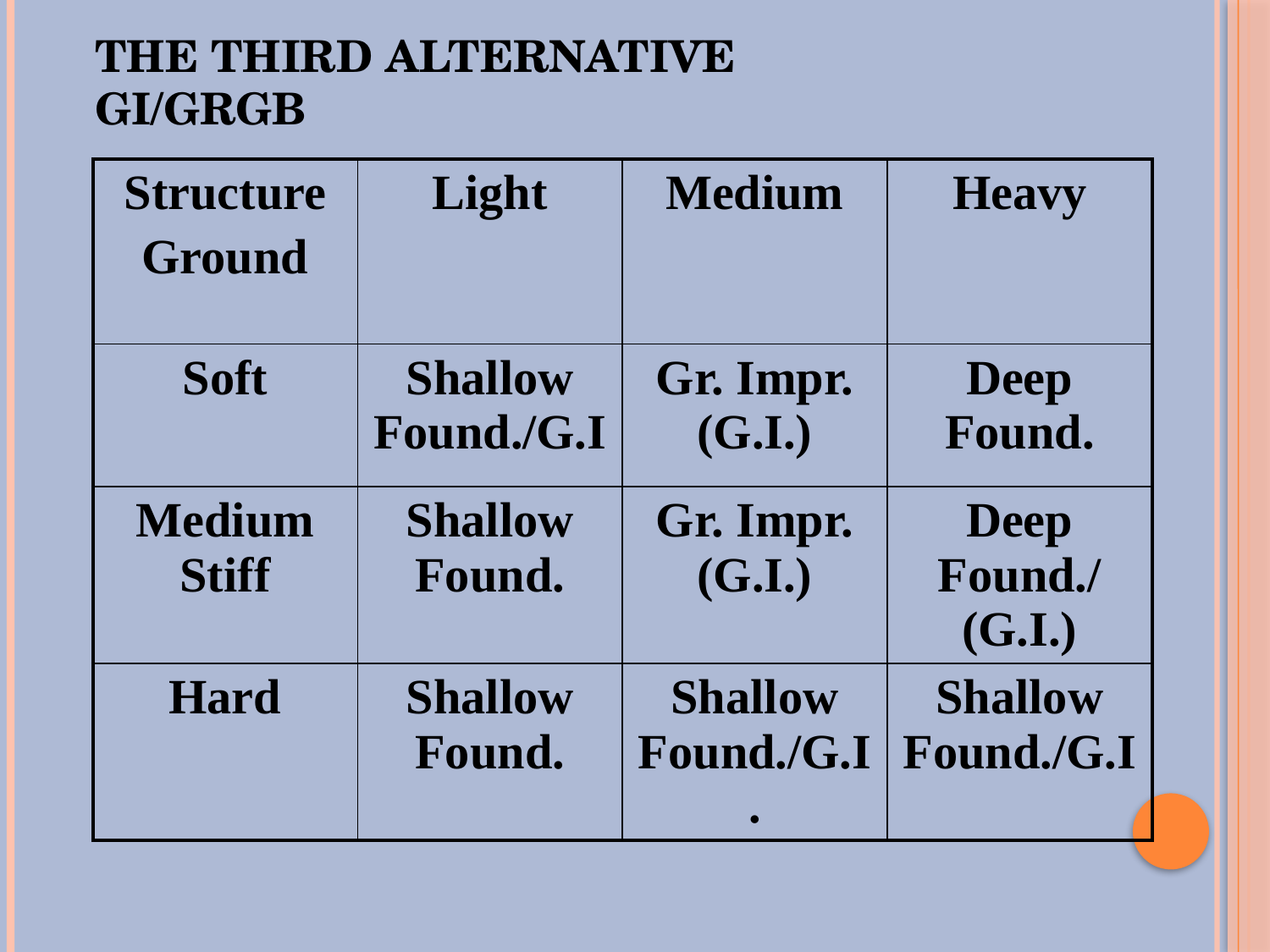

# The Third Alternative GI/GRGB
| Structure Ground | Light | Medium | Heavy |
| --- | --- | --- | --- |
| Soft | Shallow Found./G.I | Gr. Impr. (G.I.) | Deep Found. |
| Medium Stiff | Shallow Found. | Gr. Impr. (G.I.) | Deep Found./ (G.I.) |
| Hard | Shallow Found. | Shallow Found./G.I. | Shallow Found./G.I |